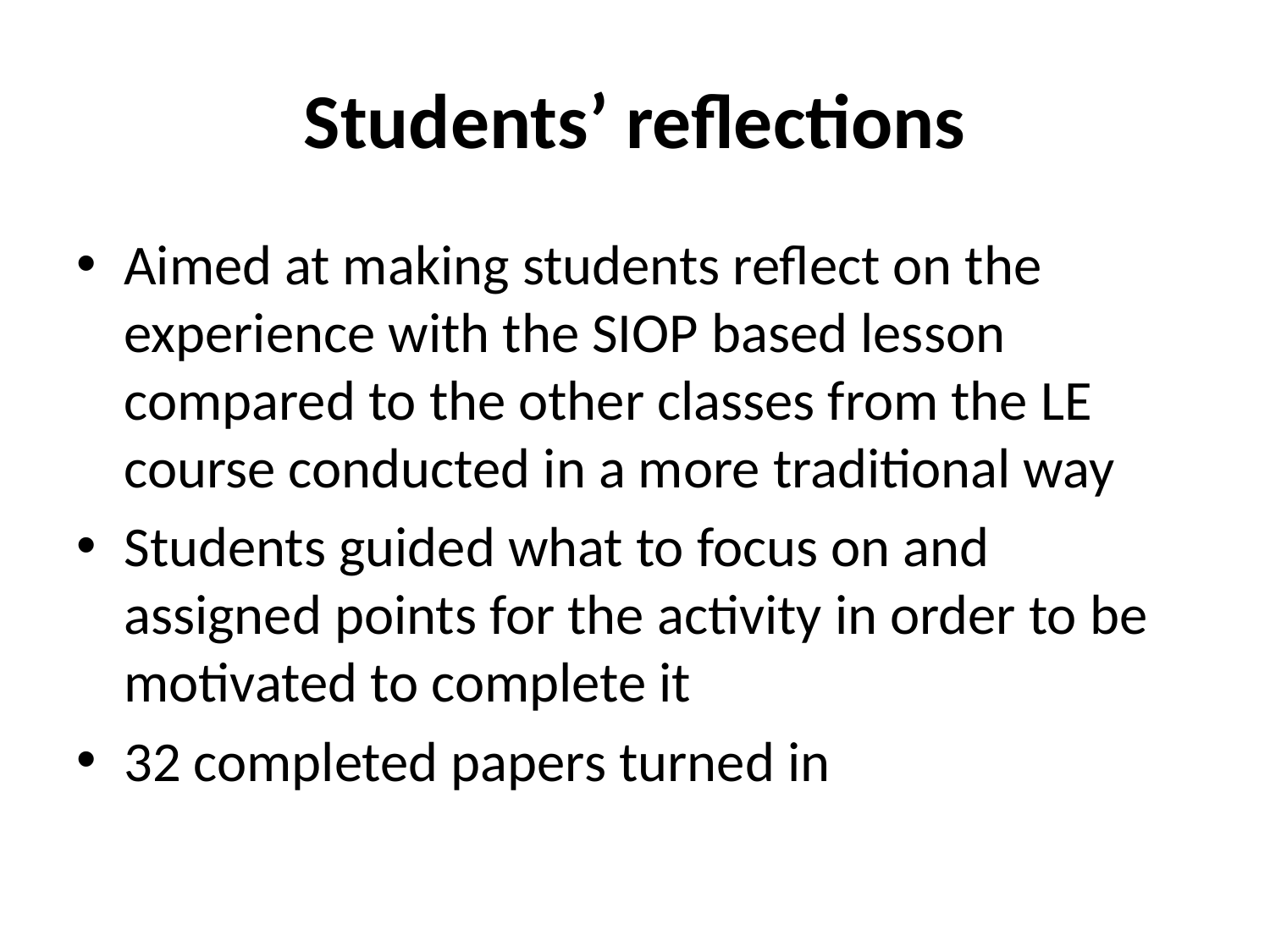

# Students’ reflections
Aimed at making students reflect on the experience with the SIOP based lesson compared to the other classes from the LE course conducted in a more traditional way
Students guided what to focus on and assigned points for the activity in order to be motivated to complete it
32 completed papers turned in